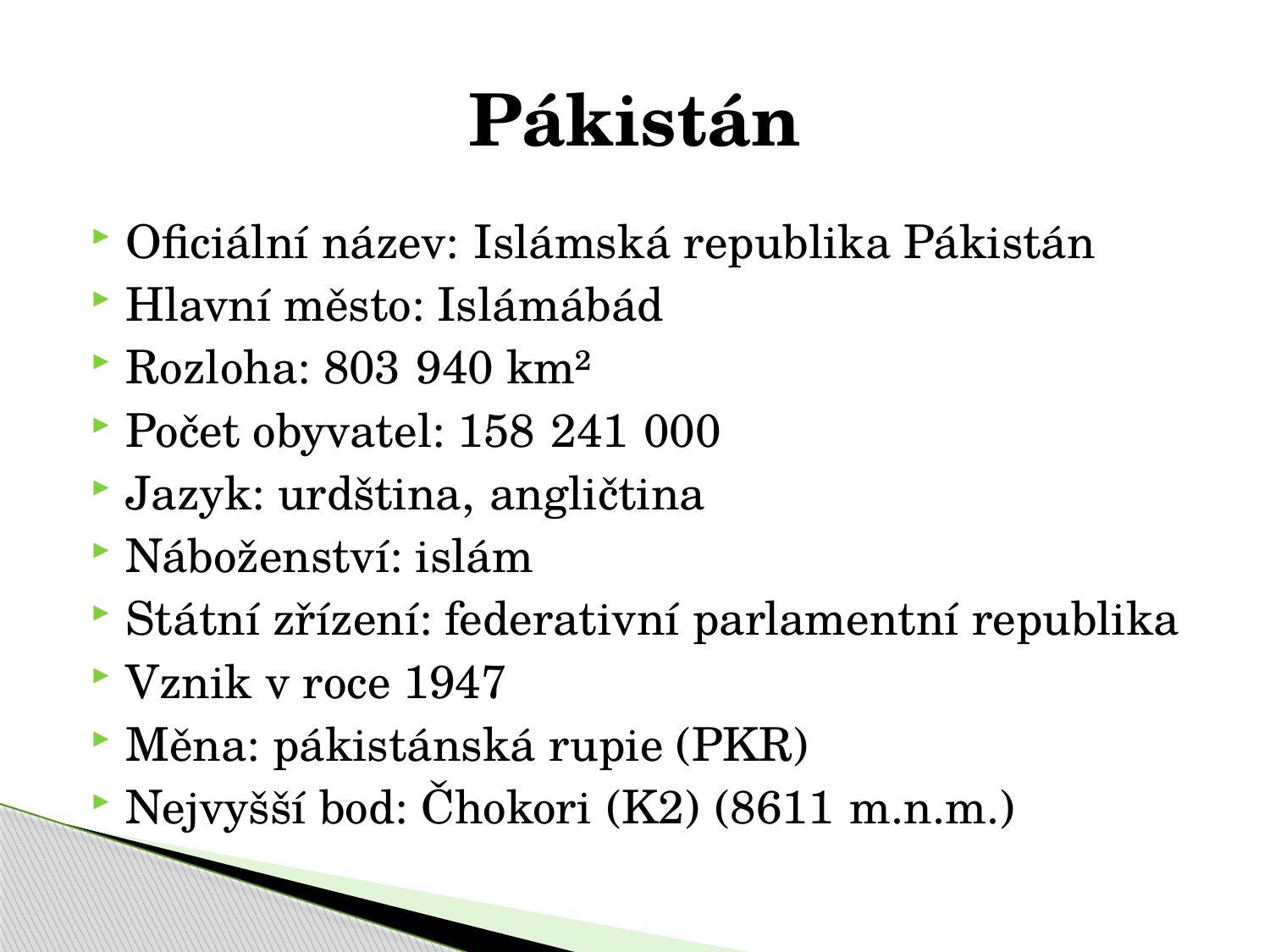

# Pákistán
Oficiální název: Islámská republika Pákistán
Hlavní město: Islámábád
Rozloha: 803 940 km²
Počet obyvatel: 158 241 000
Jazyk: urdština, angličtina
Náboženství: islám
Státní zřízení: federativní parlamentní republika
Vznik v roce 1947
Měna: pákistánská rupie (PKR)
Nejvyšší bod: Čhokori (K2) (8611 m.n.m.)